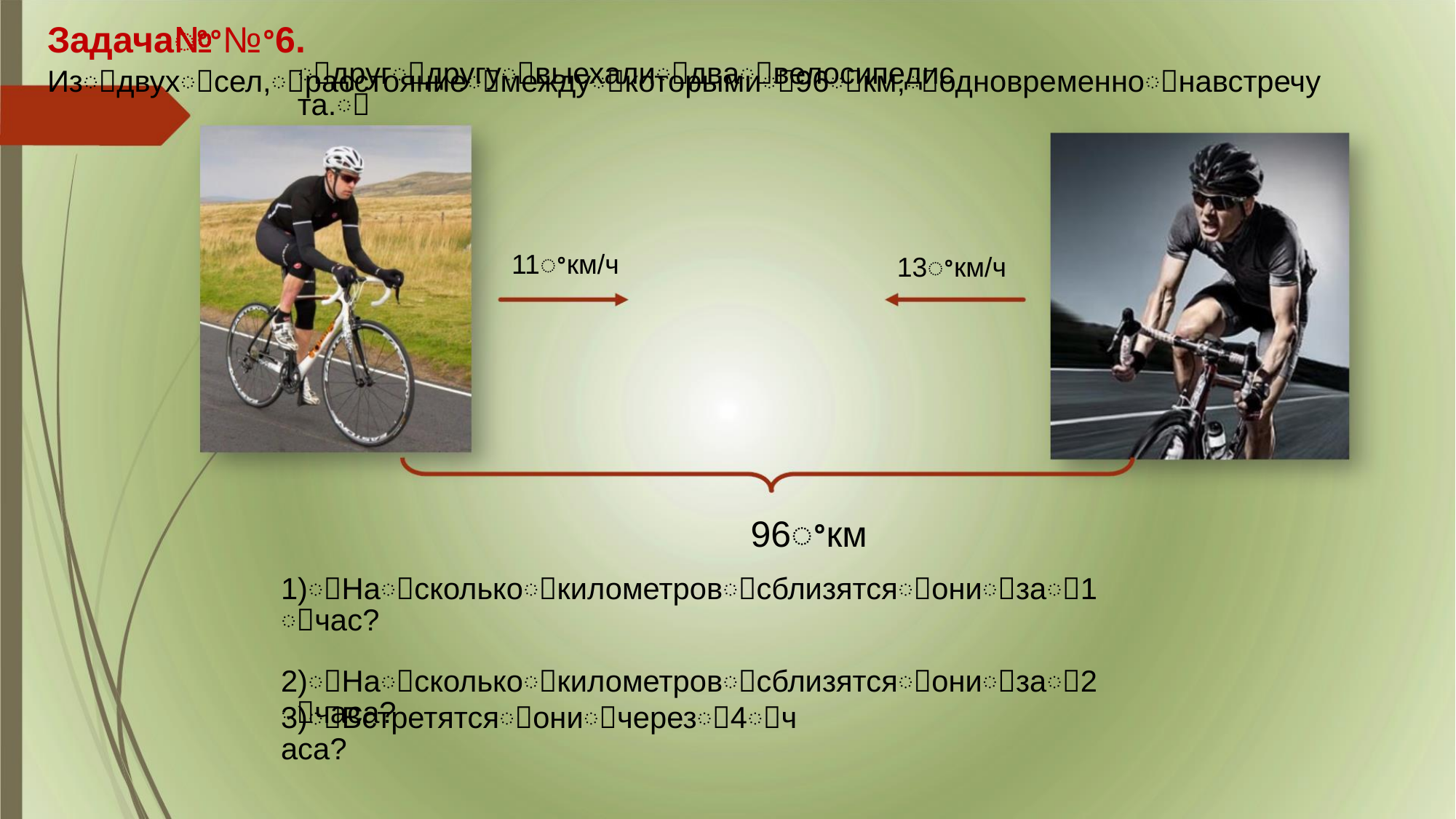

Задачаꢀꢀ№ꢀ6. Изꢀдвухꢀсел,ꢀрасстояниеꢀмеждуꢀкоторымиꢀ96ꢀкм,ꢀодновременноꢀнавстречу
ꢀдругꢀдругуꢀвыехалиꢀдваꢀвелосипедиста.ꢀ
11ꢀкм/ч
13ꢀкм/ч
96ꢀкм
1)ꢀНаꢀсколькоꢀкилометровꢀсблизятсяꢀониꢀзаꢀ1ꢀчас?
2)ꢀНаꢀсколькоꢀкилометровꢀсблизятсяꢀониꢀзаꢀ2ꢀчаса?
3)ꢀВстретятсяꢀониꢀчерезꢀ4ꢀчаса?